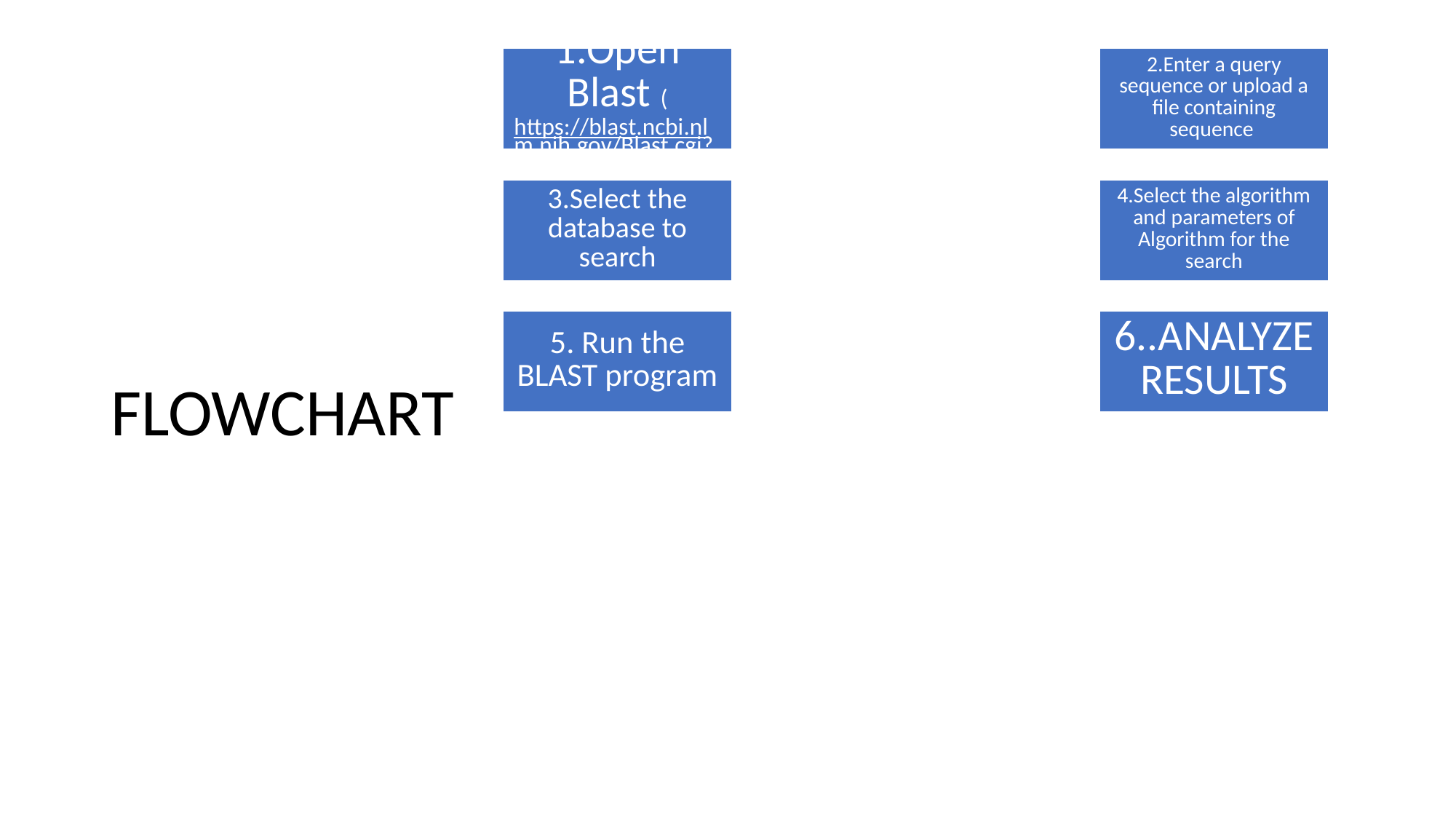

1.Open Blast (https://blast.ncbi.nlm.nih.gov/Blast.cgi?)
2.Enter a query sequence or upload a file containing sequence
3.Select the database to search
4.Select the algorithm and parameters of Algorithm for the search
5. Run the BLAST program
6..ANALYZE RESULTS
# FLOWCHART